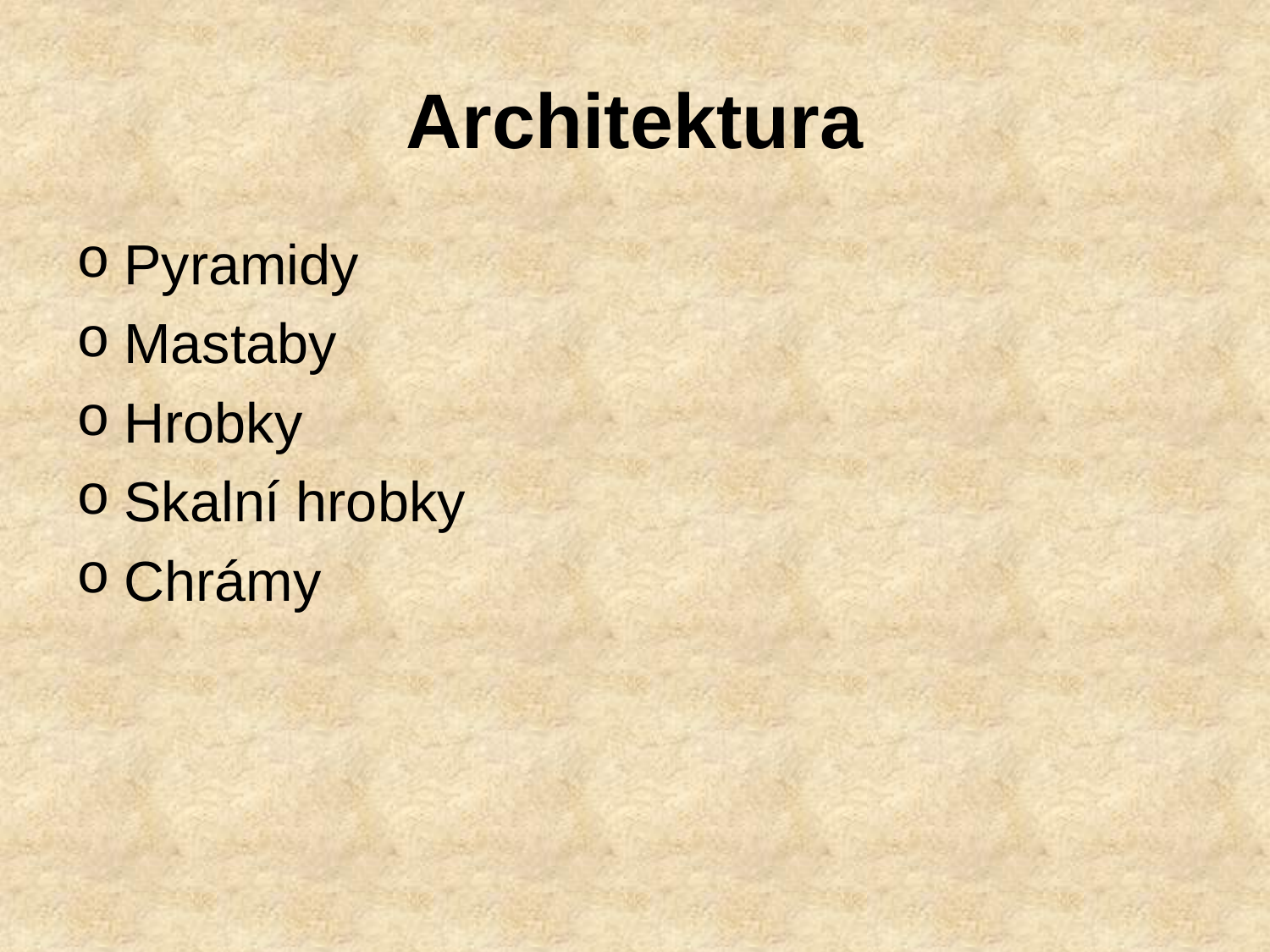

# Architektura
Pyramidy
Mastaby
Hrobky
Skalní hrobky
Chrámy